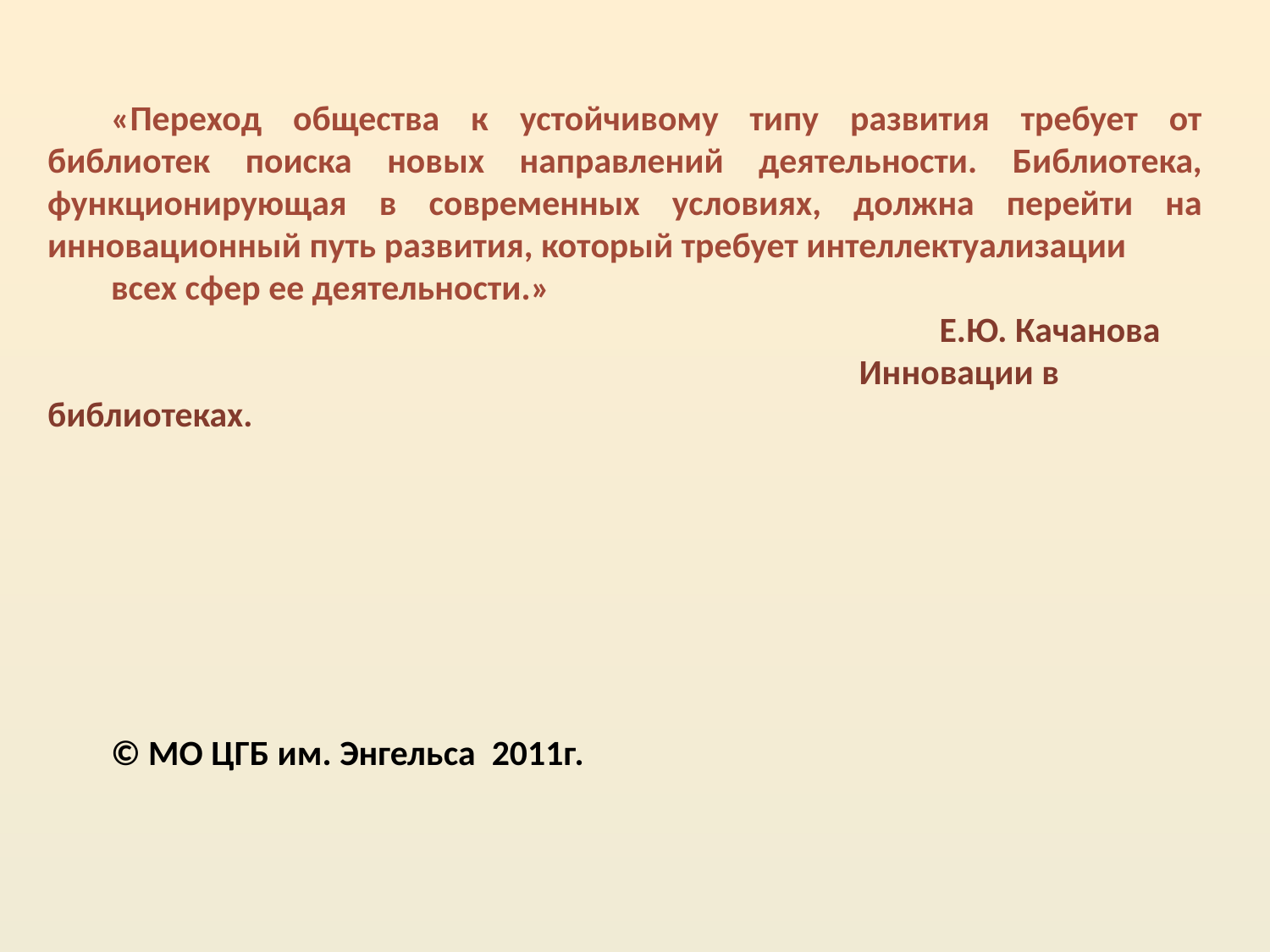

«Переход общества к устойчивому типу развития требует от библиотек поиска новых направлений деятельности. Библиотека, функционирующая в современных условиях, должна перейти на инновационный путь развития, который требует интеллектуализации
всех сфер ее деятельности.»
                                                                                                       Е.Ю. Качанова
                                                                                             Инновации в библиотеках.

© МО ЦГБ им. Энгельса  2011г.